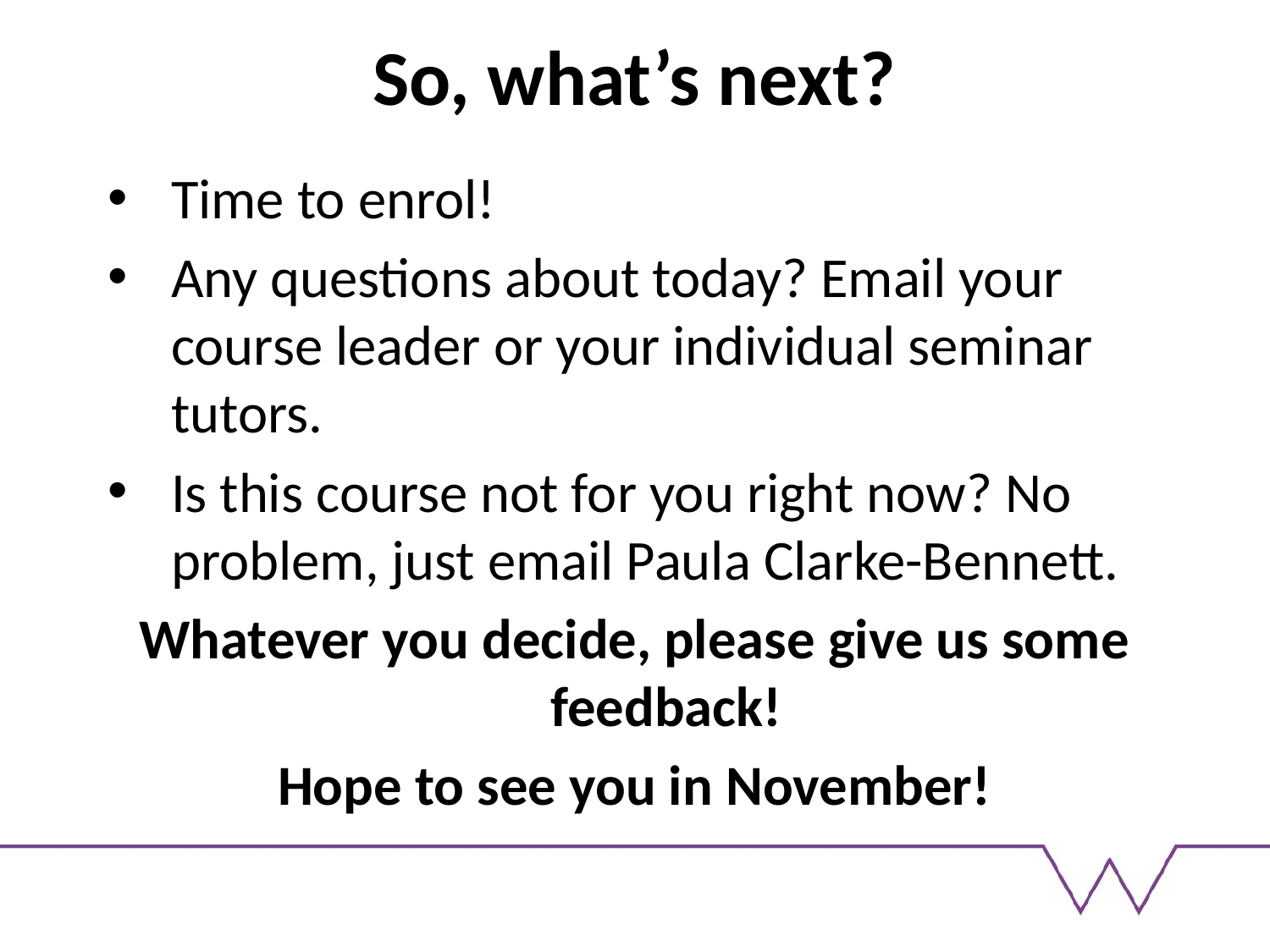

# So, what’s next?
Time to enrol!
Any questions about today? Email your course leader or your individual seminar tutors.
Is this course not for you right now? No problem, just email Paula Clarke-Bennett.
Whatever you decide, please give us some feedback!
Hope to see you in November!